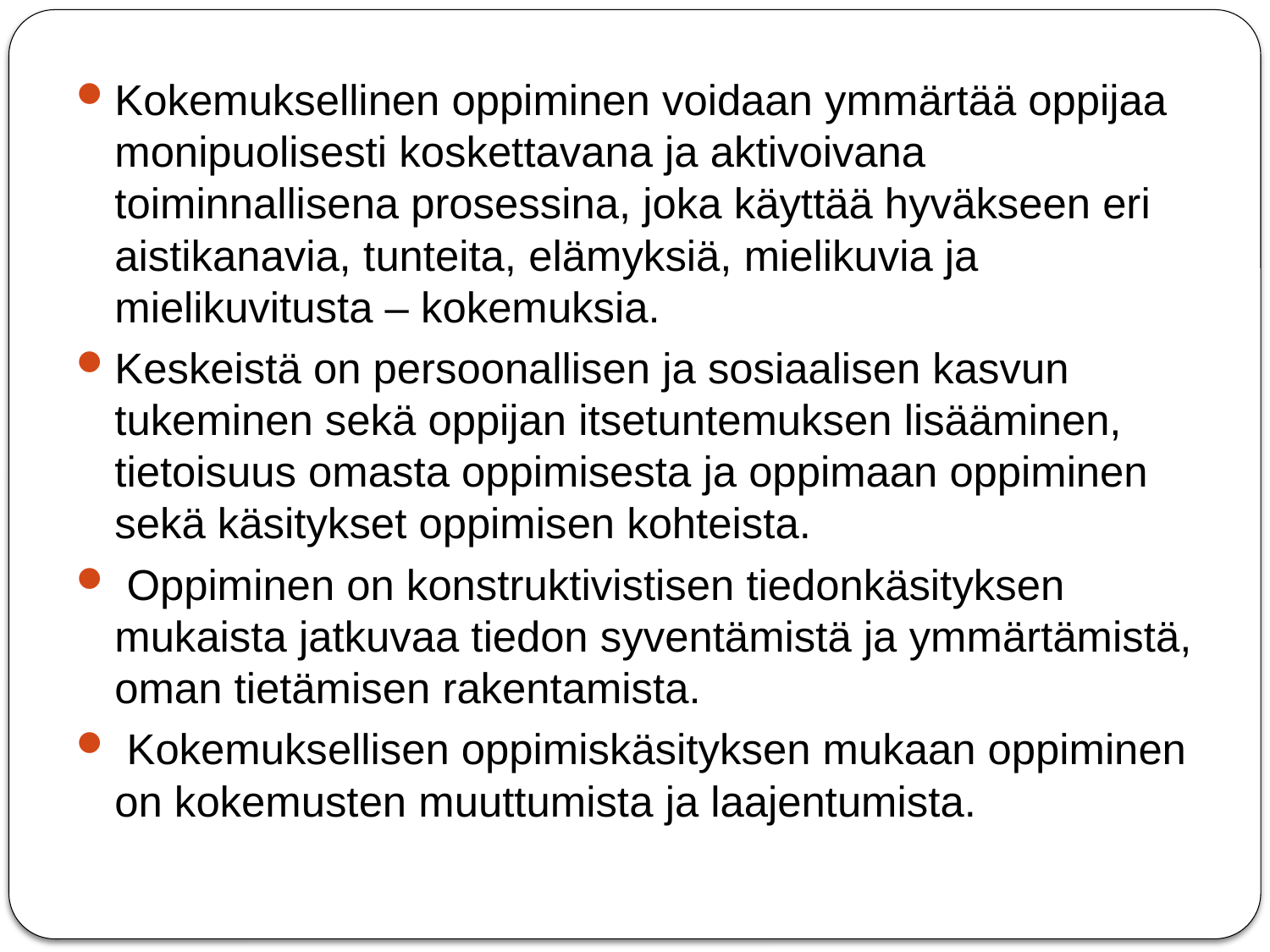

#
Kokemuksellinen oppiminen voidaan ymmärtää oppijaa monipuolisesti koskettavana ja aktivoivana toiminnallisena prosessina, joka käyttää hyväkseen eri aistikanavia, tunteita, elämyksiä, mielikuvia ja mielikuvitusta – kokemuksia.
Keskeistä on persoonallisen ja sosiaalisen kasvun tukeminen sekä oppijan itsetuntemuksen lisääminen, tietoisuus omasta oppimisesta ja oppimaan oppiminen sekä käsitykset oppimisen kohteista.
 Oppiminen on konstruktivistisen tiedonkäsityksen mukaista jatkuvaa tiedon syventämistä ja ymmärtämistä, oman tietämisen rakentamista.
 Kokemuksellisen oppimiskäsityksen mukaan oppiminen on kokemusten muuttumista ja laajentumista.